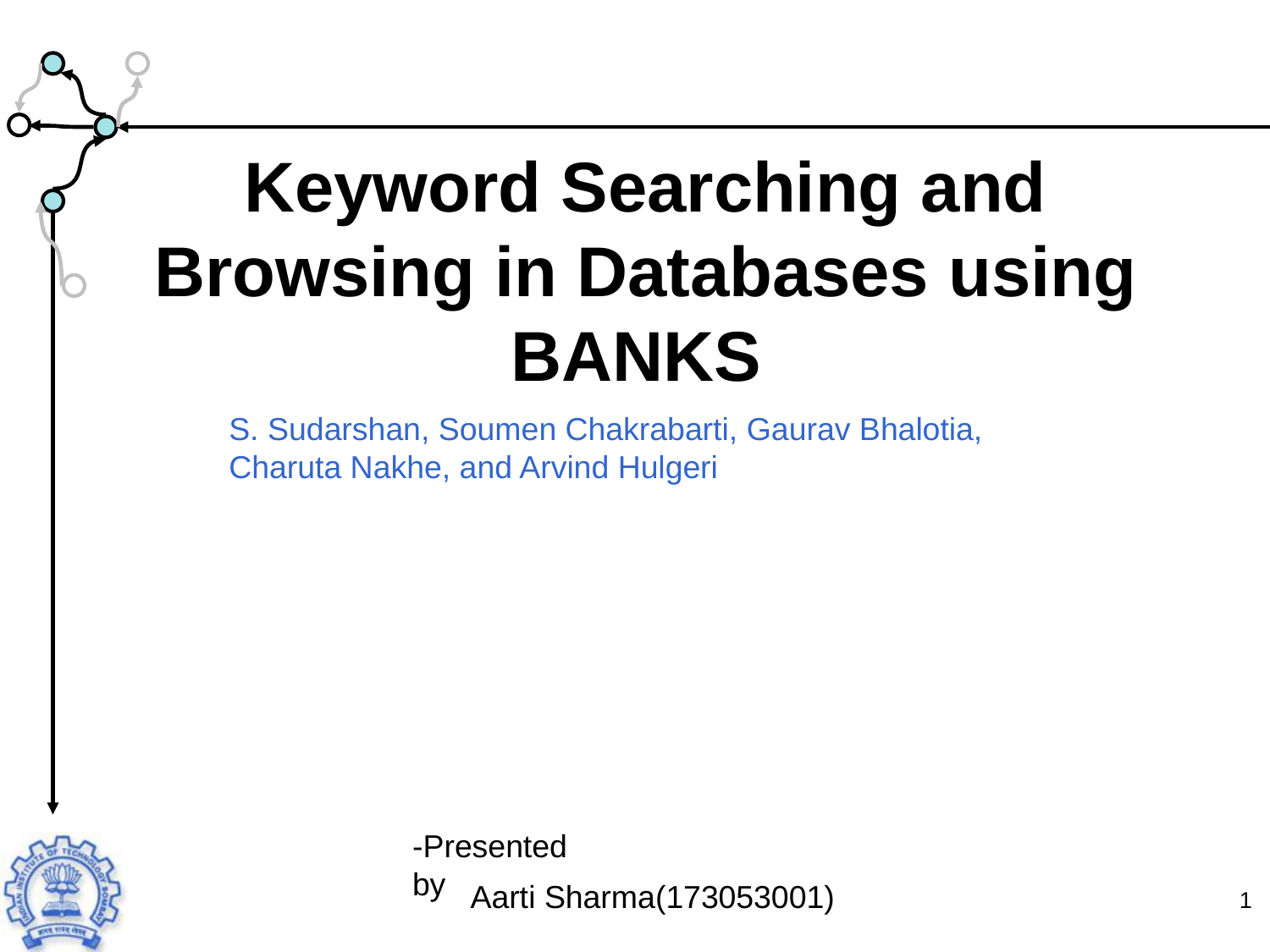

Keyword Searching and Browsing in Databases using BANKS

S. Sudarshan, Soumen Chakrabarti, Gaurav Bhalotia,
Charuta Nakhe, and Arvind Hulgeri

-Presented by
Aarti Sharma(173053001)
1